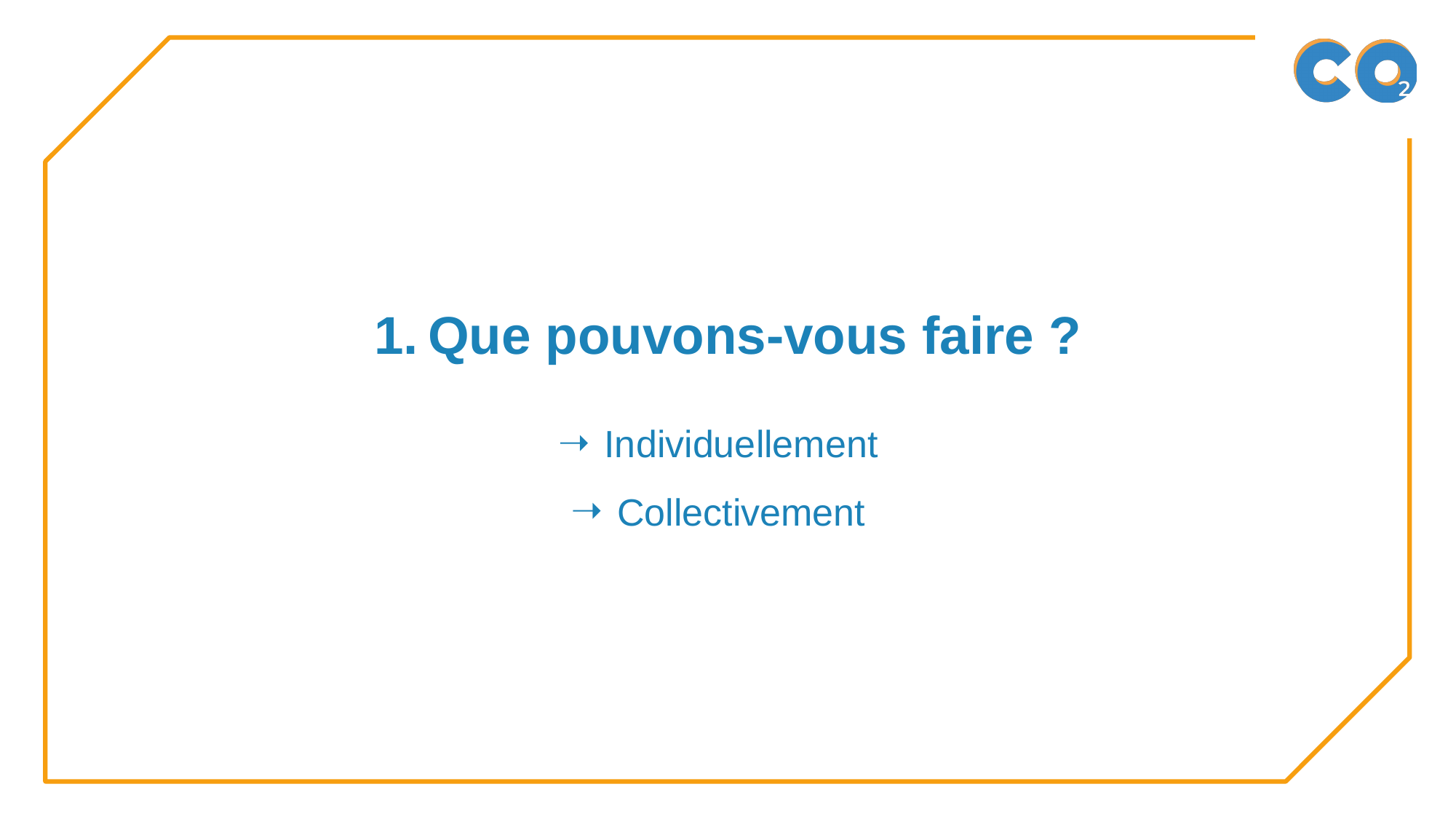

# Que pouvons-vous faire ?

Individuellement
Collectivement